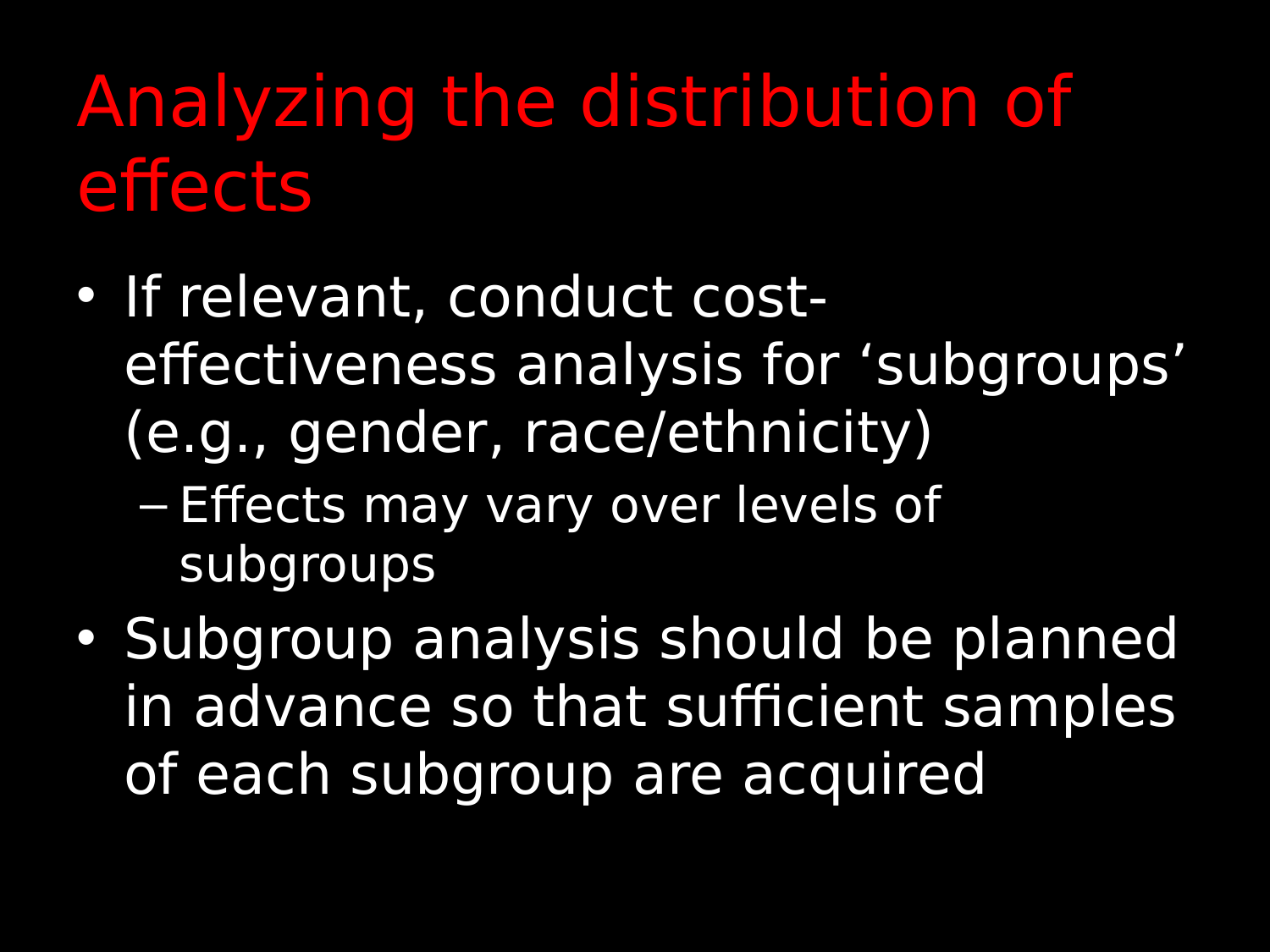

# Analyzing the distribution of effects
If relevant, conduct cost-effectiveness analysis for ‘subgroups’ (e.g., gender, race/ethnicity)
Effects may vary over levels of subgroups
Subgroup analysis should be planned in advance so that sufficient samples of each subgroup are acquired